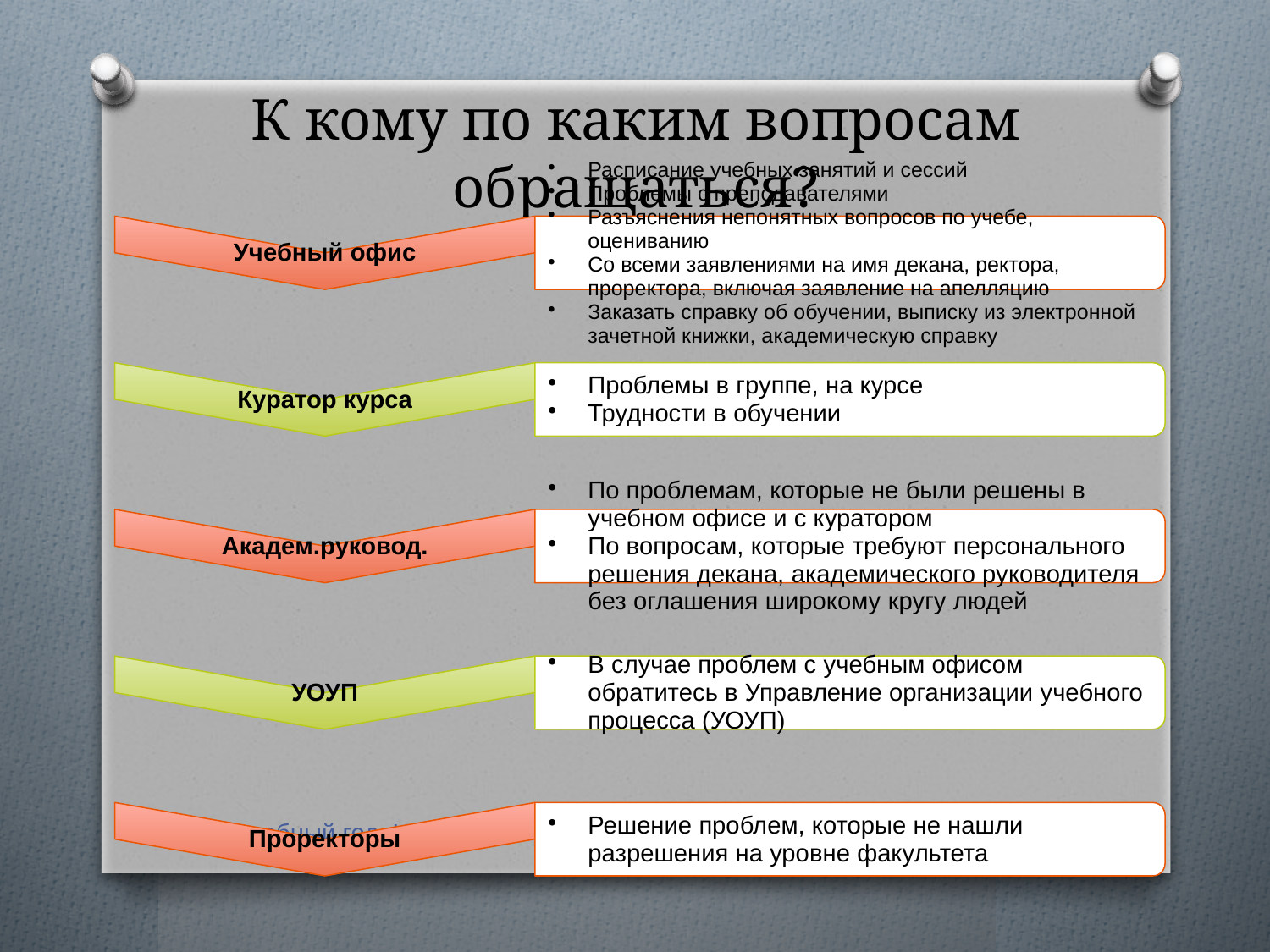

# К кому по каким вопросам обращаться?
Учебный офис
Расписание учебных занятий и сессий
Куратор курса
Проблемы в группе, на курсе
УОУП
В случае проблем с учебным офисом обратитесь в Управление организации учебного процесса (УОУП)
Проректоры
Академ.руковод.
Проблемы с преподавателями
Разъяснения непонятных вопросов по учебе, оцениванию
Со всеми заявлениями на имя декана, ректора, проректора, включая заявление на апелляцию
Заказать справку об обучении, выписку из электронной зачетной книжки, академическую справку
Трудности в обучении
По проблемам, которые не были решены в учебном офисе и с куратором
По вопросам, которые требуют персонального решения декана, академического руководителя без оглашения широкому кругу людей
Решение проблем, которые не нашли разрешения на уровне факультета
2014-15 учебный год, НИУ ВШЭ
91